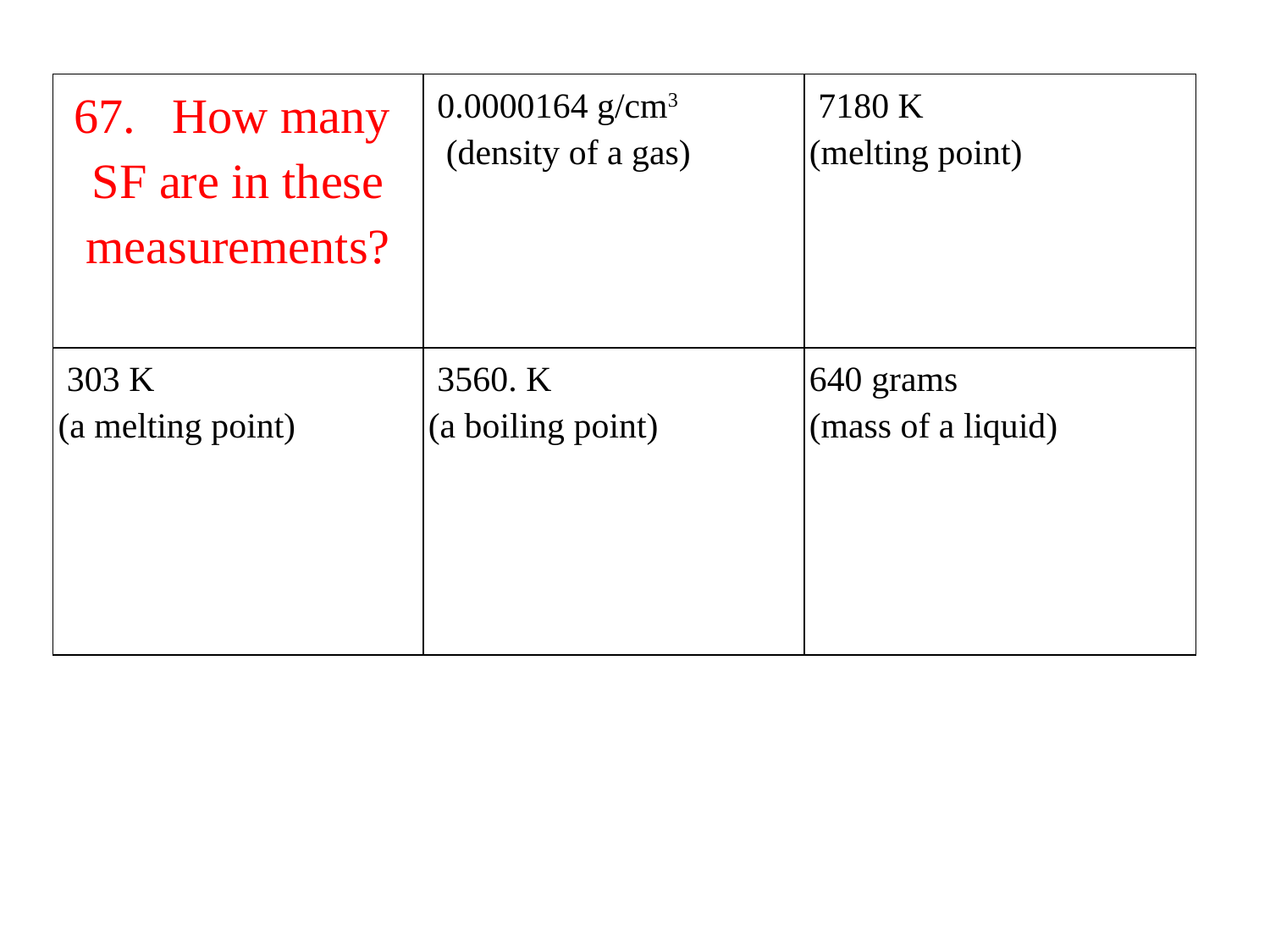

| 67. How many SF are in these measurements? | 0.0000164 g/cm3 (density of a gas) | 7180 K (melting point) |
| --- | --- | --- |
| 303 K (a melting point) | 3560. K (a boiling point) | 640 grams (mass of a liquid) |